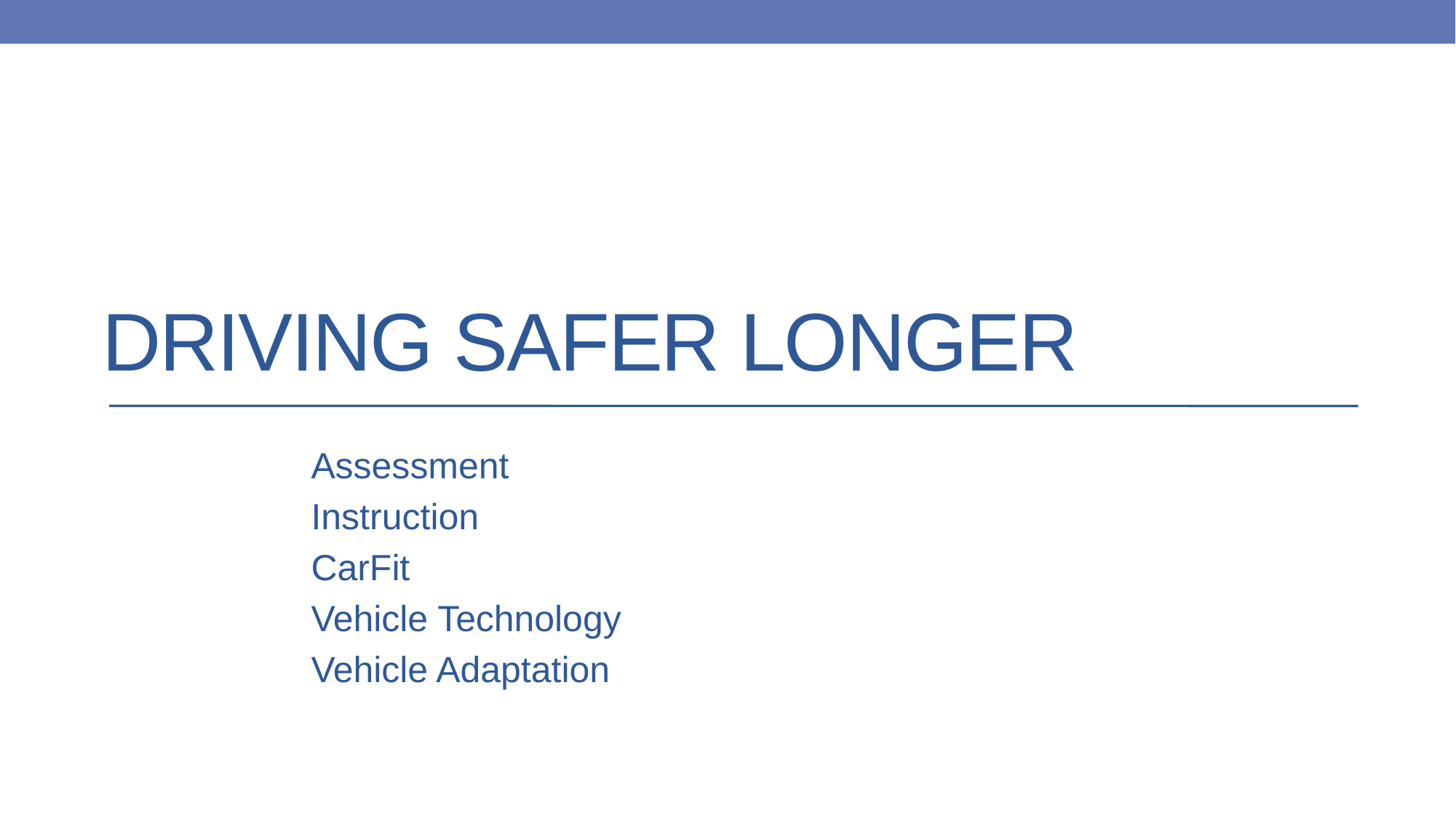

# DRIVING SAFER LONGER
Assessment
Instruction
CarFit
Vehicle Technology
Vehicle Adaptation